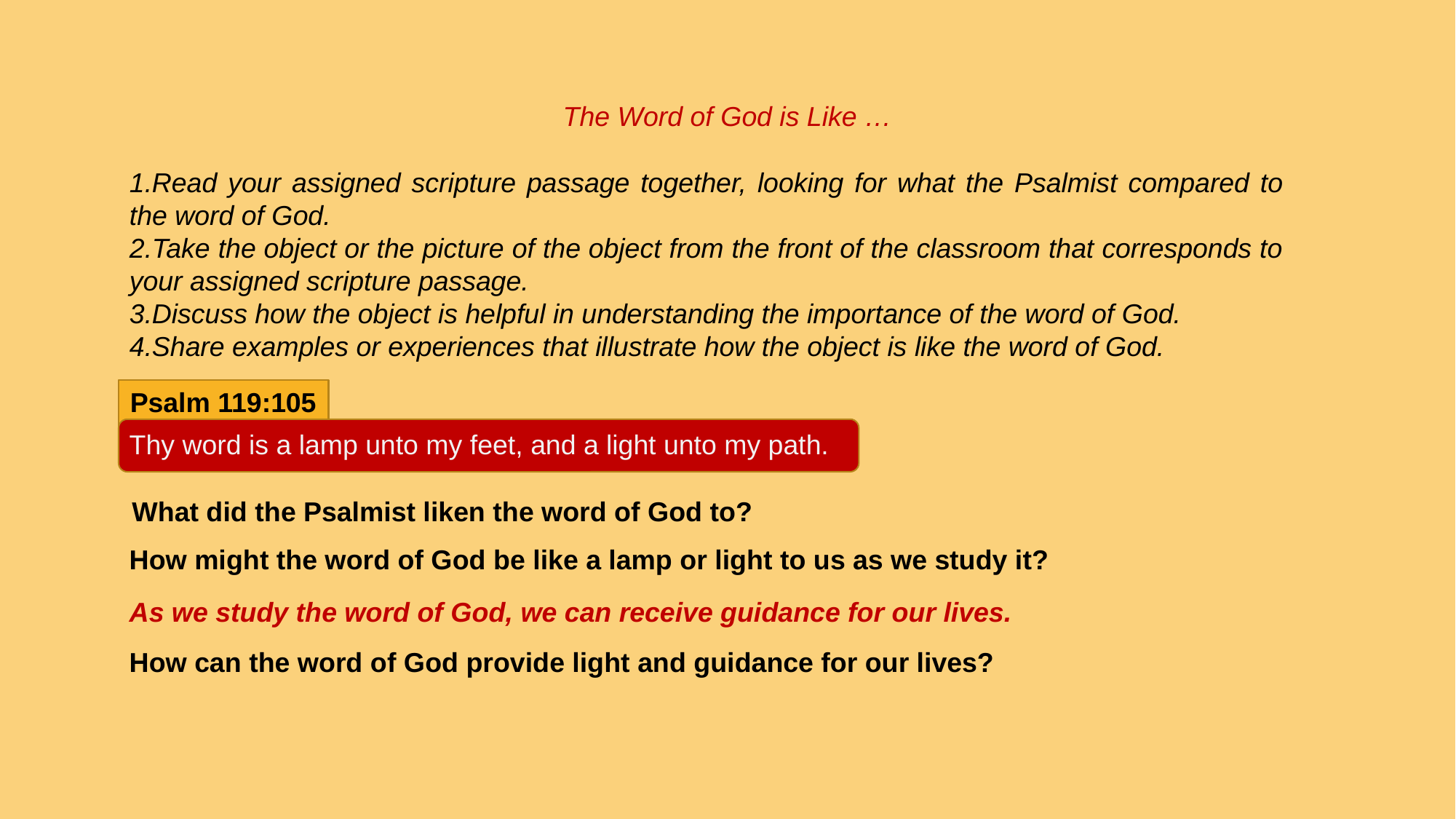

The Word of God is Like …
Read your assigned scripture passage together, looking for what the Psalmist compared to the word of God.
Take the object or the picture of the object from the front of the classroom that corresponds to your assigned scripture passage.
Discuss how the object is helpful in understanding the importance of the word of God.
Share examples or experiences that illustrate how the object is like the word of God.

Psalm 119:105

Thy word is a lamp unto my feet, and a light unto my path.
What did the Psalmist liken the word of God to?
How might the word of God be like a lamp or light to us as we study it?
As we study the word of God, we can receive guidance for our lives.
How can the word of God provide light and guidance for our lives?